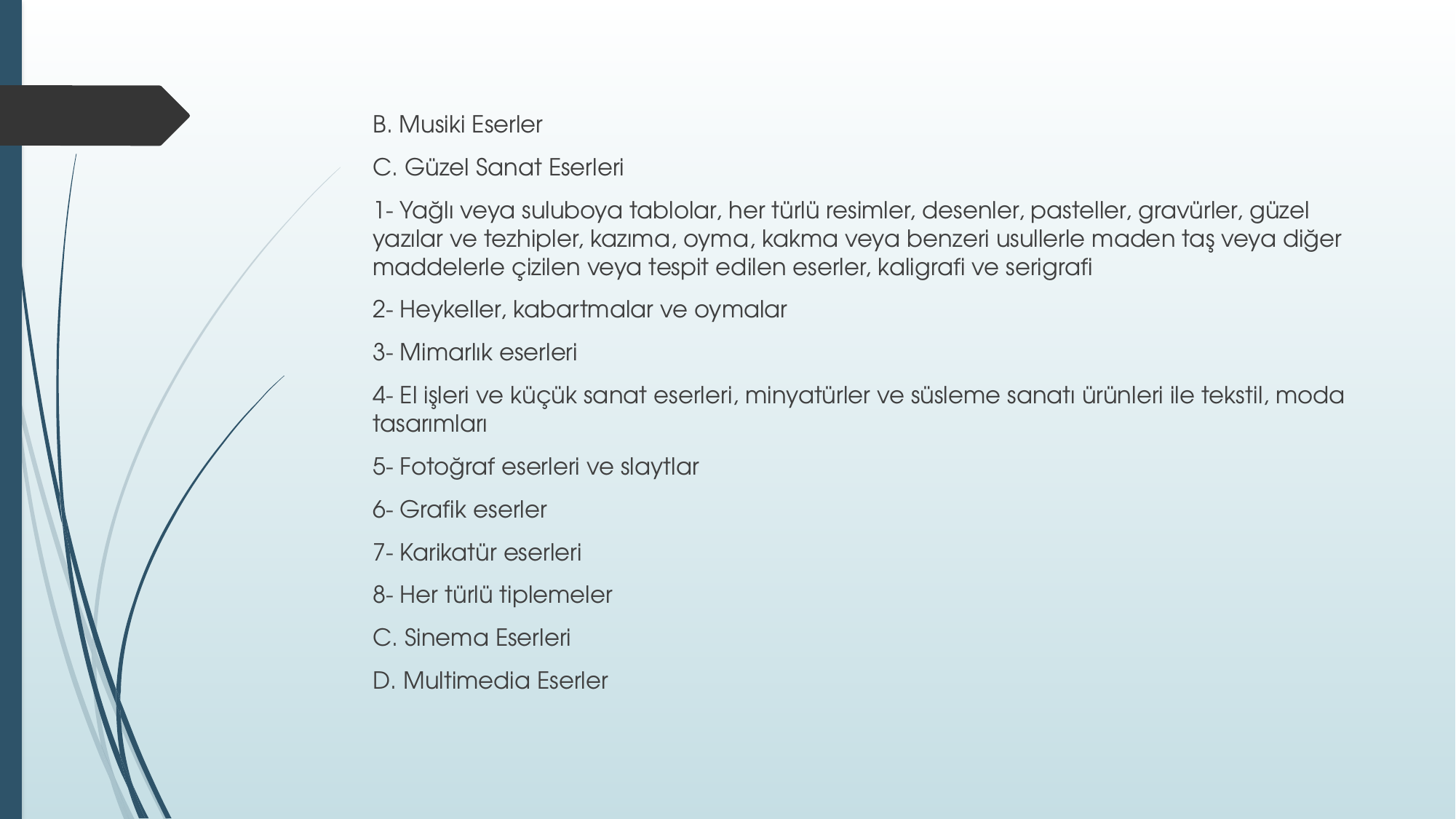

B. Musiki Eserler
C. Güzel Sanat Eserleri
	1- Yağlı veya suluboya tablolar, her türlü resimler, desenler, pasteller, gravürler, güzel yazılar ve tezhipler, kazıma, oyma, kakma veya benzeri usullerle maden taş veya diğer maddelerle çizilen veya tespit edilen eserler, kaligrafi ve serigrafi
	2- Heykeller, kabartmalar ve oymalar
	3- Mimarlık eserleri
	4- El işleri ve küçük sanat eserleri, minyatürler ve süsleme sanatı ürünleri ile tekstil, moda tasarımları
	5- Fotoğraf eserleri ve slaytlar
	6- Grafik eserler
	7- Karikatür eserleri
	8- Her türlü tiplemeler
C. Sinema Eserleri
D. Multimedia Eserler